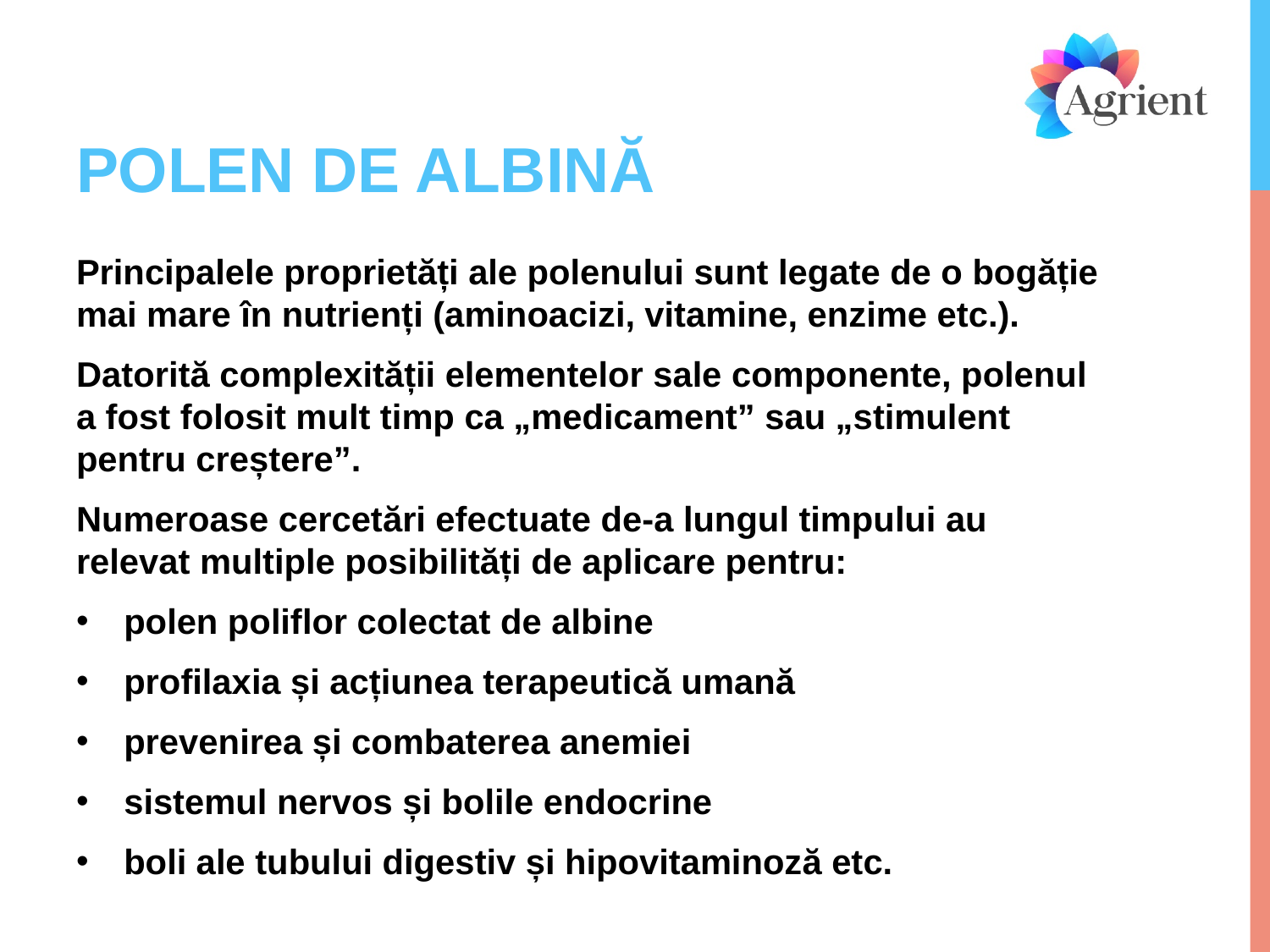

# POLEN DE ALBINĂ
Principalele proprietăți ale polenului sunt legate de o bogăție mai mare în nutrienți (aminoacizi, vitamine, enzime etc.).
Datorită complexității elementelor sale componente, polenul a fost folosit mult timp ca „medicament” sau „stimulent pentru creștere”.
Numeroase cercetări efectuate de-a lungul timpului au relevat multiple posibilități de aplicare pentru:
polen poliflor colectat de albine
profilaxia și acțiunea terapeutică umană
prevenirea și combaterea anemiei
sistemul nervos și bolile endocrine
boli ale tubului digestiv și hipovitaminoză etc.